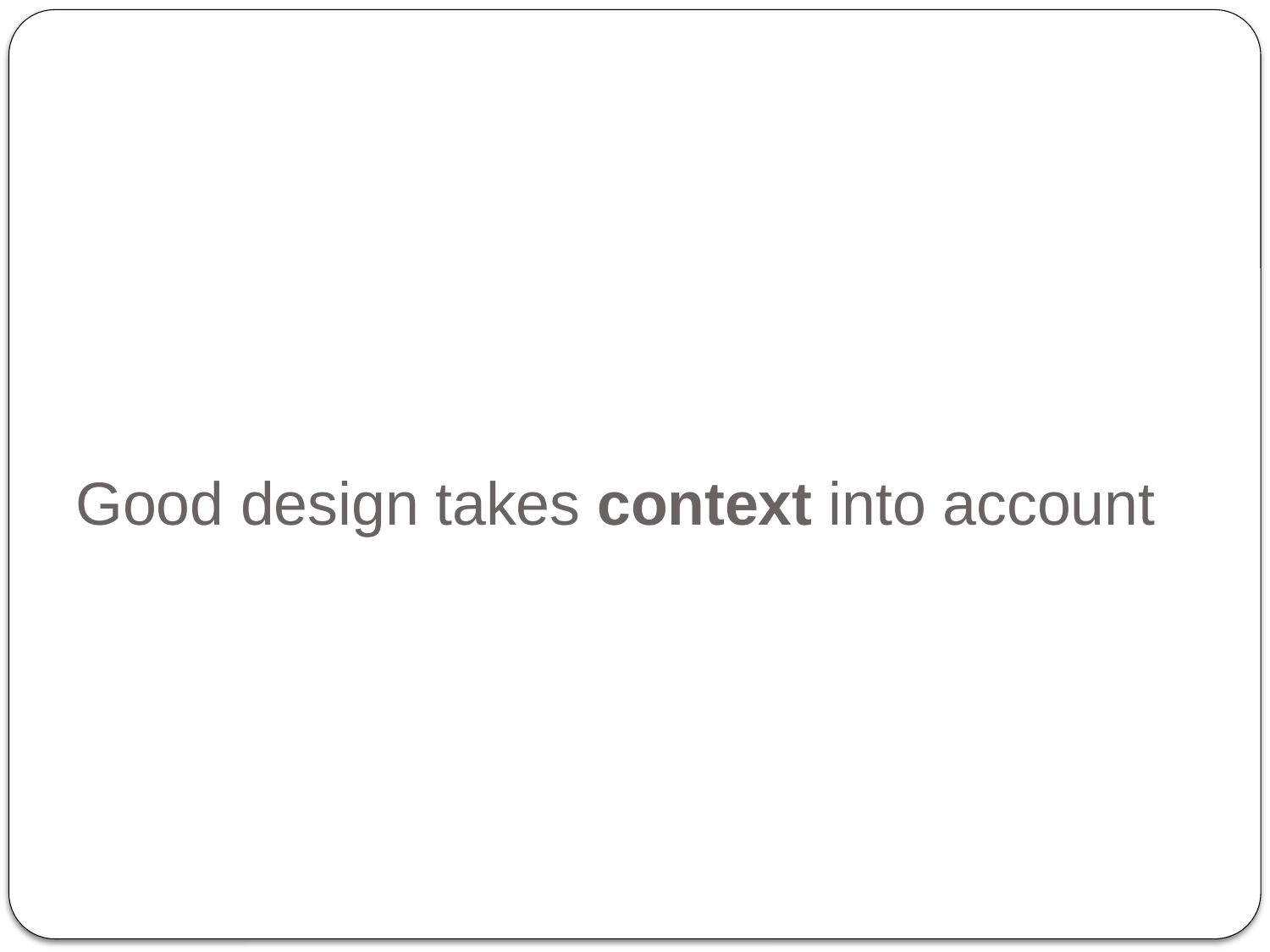

# Good design takes context into account